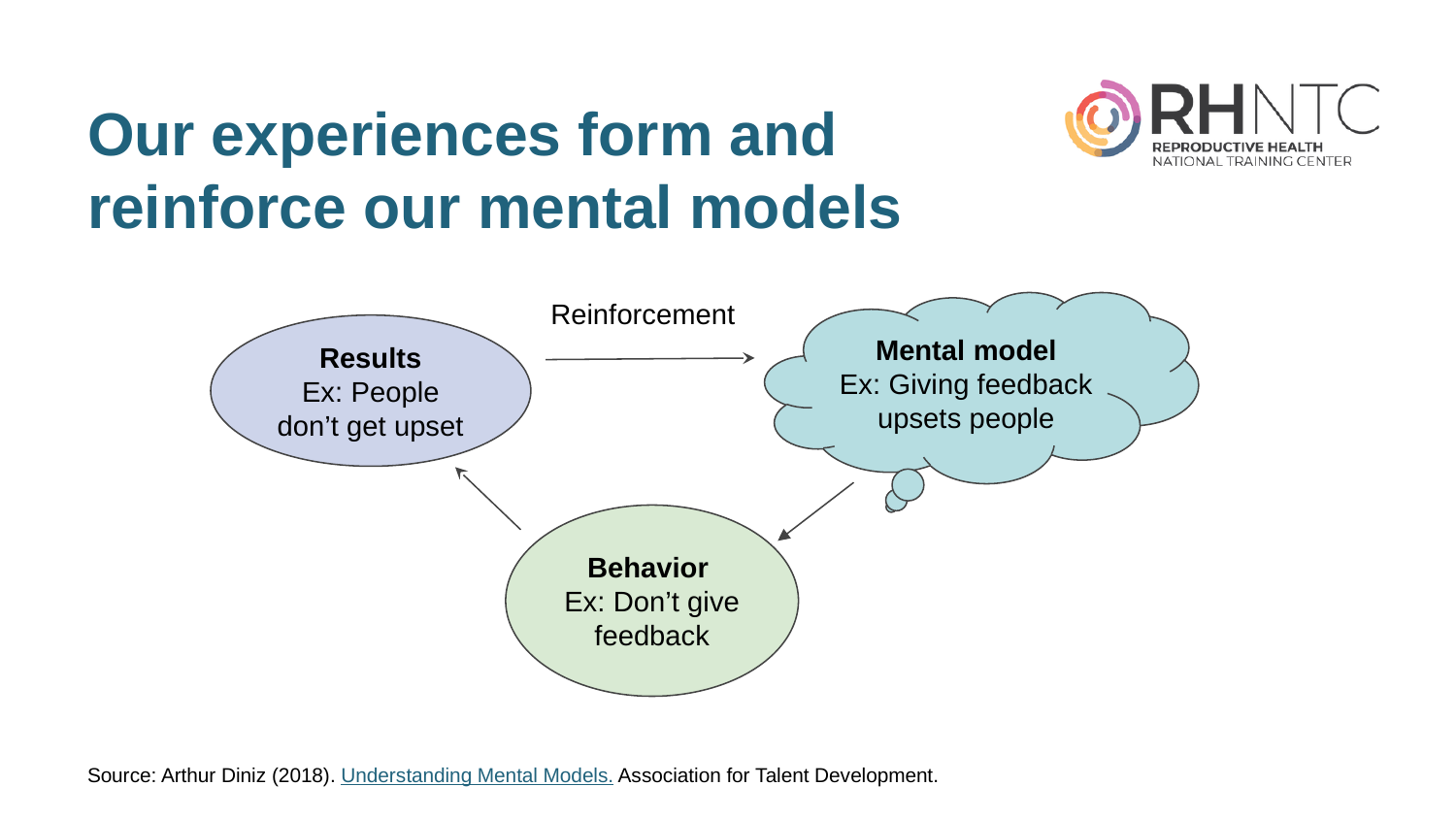

# Our experiences form and reinforce our mental models
Source: Arthur Diniz (2018). Understanding Mental Models. Association for Talent Development.
A four-part diagram.
Reinforcement leads to Mental model; Ex- Giving Feedback upsets people.
Mental model leads to Behavior; Ex- Don’t give feedback.
Behavior leads to Results; Ex- People don’t get upset.
Results lead back to Reinforcement.